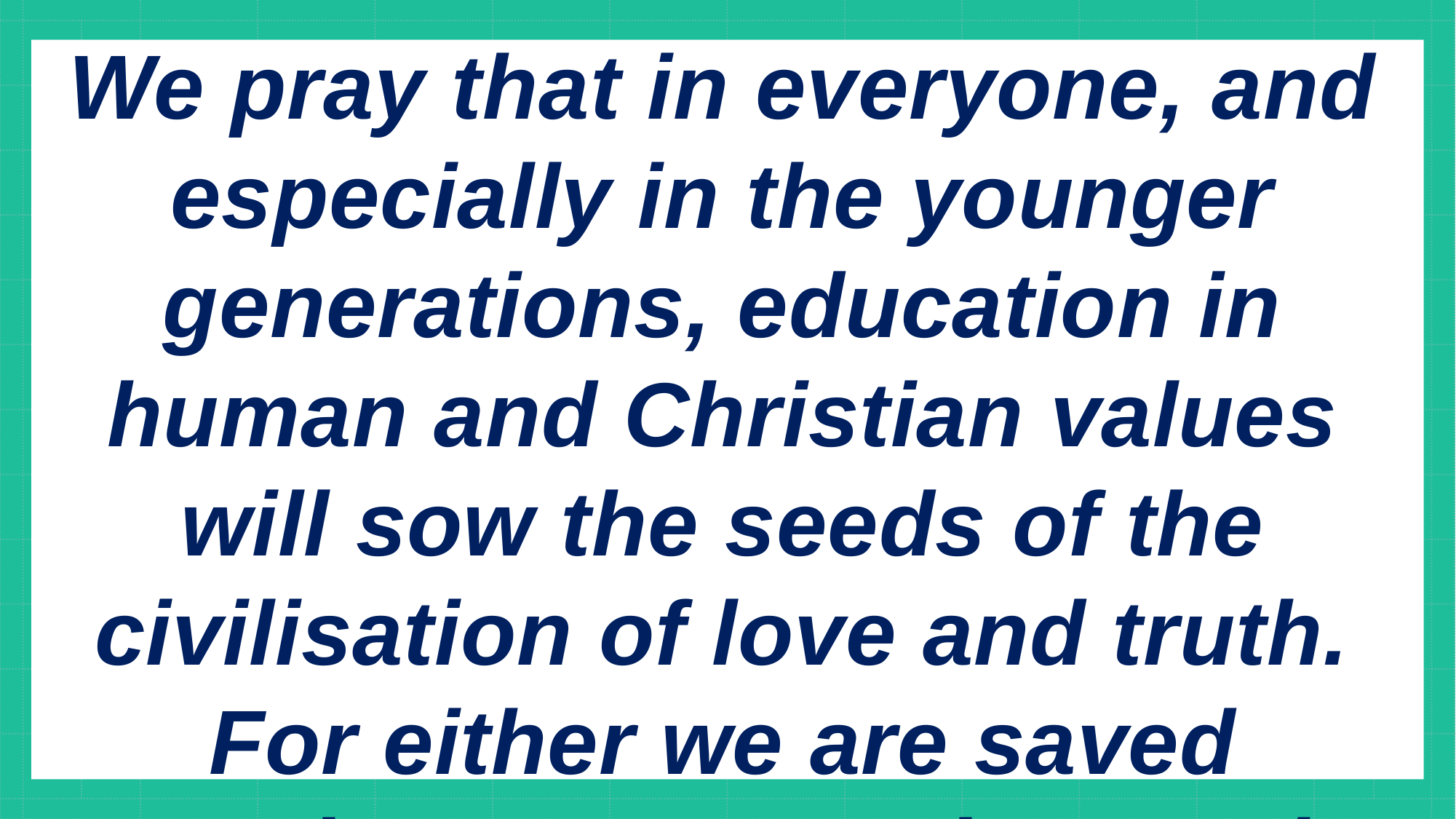

We pray that in everyone, and especially in the younger generations, education in human and Christian values will sow the seeds of the civilisation of love and truth. For either we are saved together, or no one is saved.